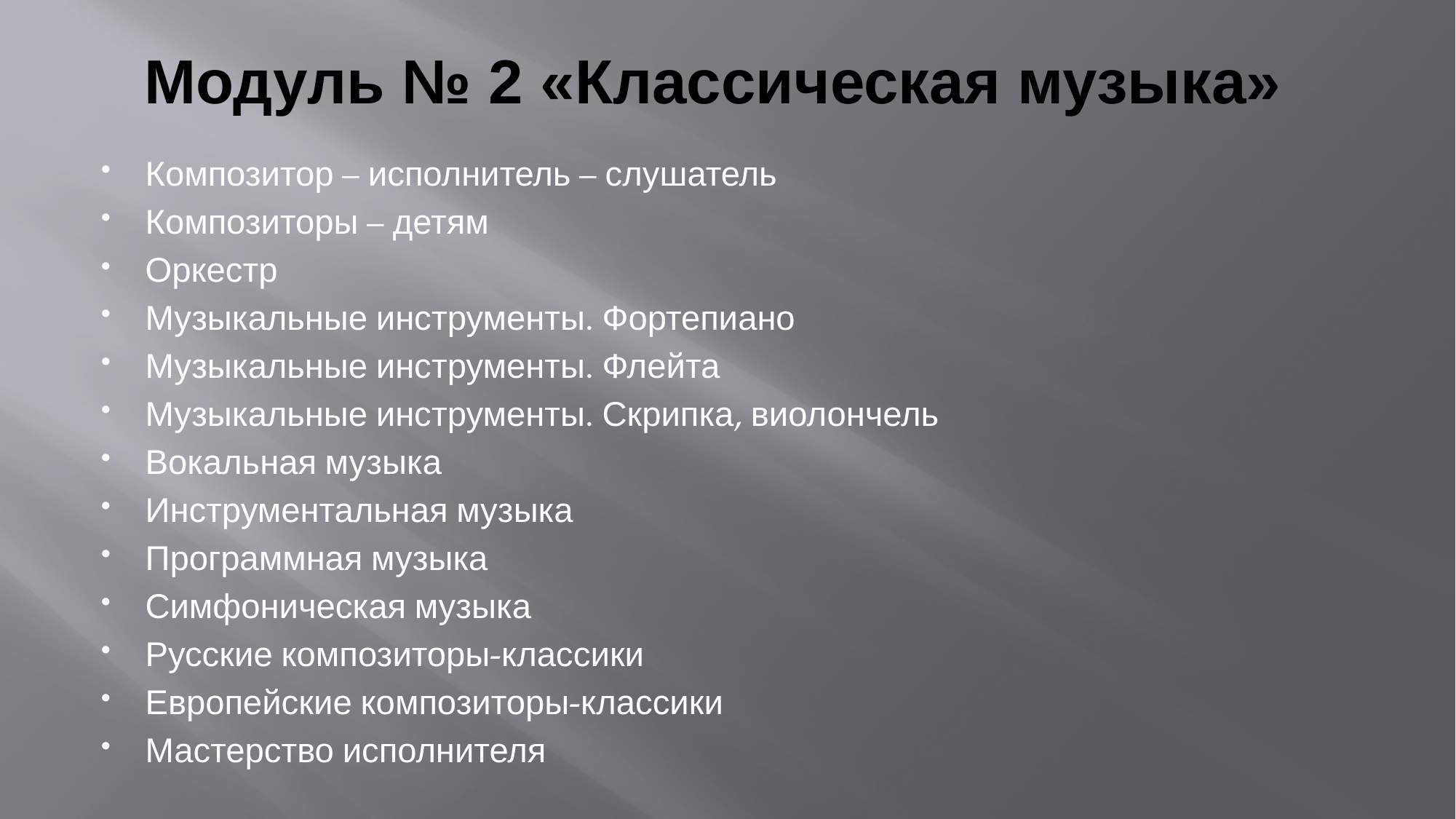

# Модуль № 2 «Классическая музыка»
Композитор – исполнитель – слушатель
Композиторы – детям
Оркестр
Музыкальные инструменты. Фортепиано
Музыкальные инструменты. Флейта
Музыкальные инструменты. Скрипка, виолончель
Вокальная музыка
Инструментальная музыка
Программная музыка
Симфоническая музыка
Русские композиторы-классики
Европейские композиторы-классики
Мастерство исполнителя